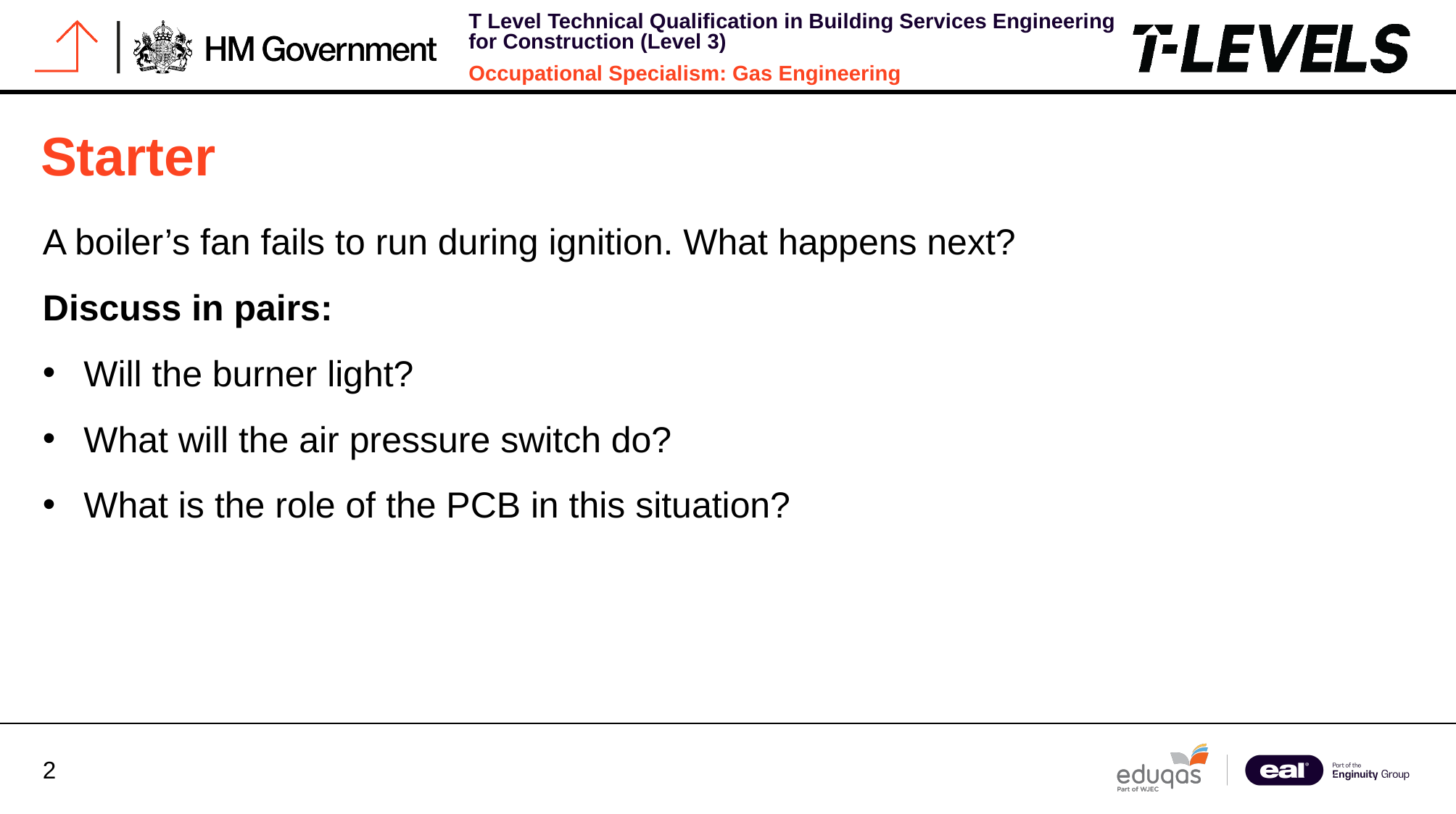

# Starter
A boiler’s fan fails to run during ignition. What happens next?
Discuss in pairs:
Will the burner light?
What will the air pressure switch do?
What is the role of the PCB in this situation?